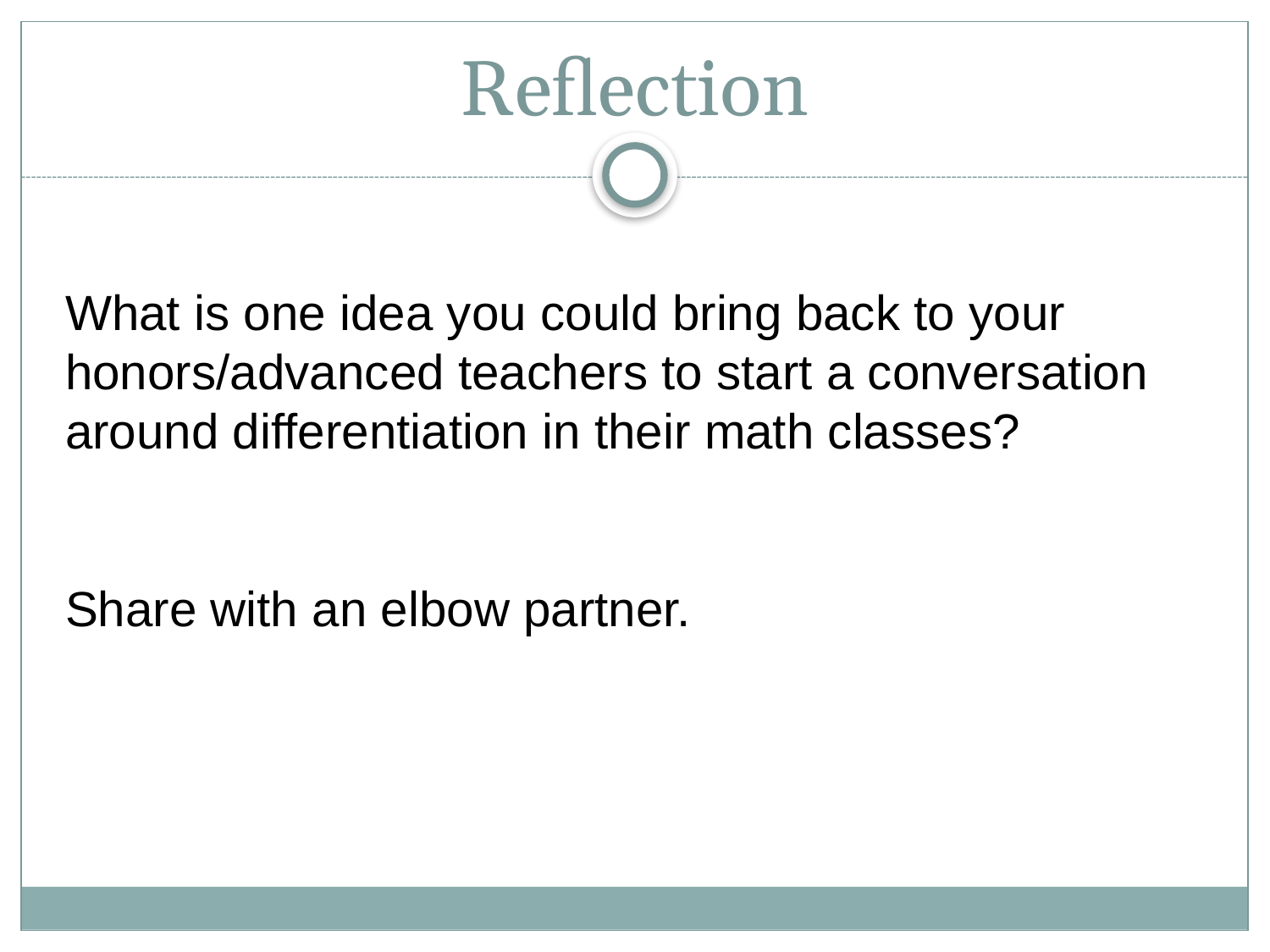

# Reflection
What is one idea you could bring back to your honors/advanced teachers to start a conversation around differentiation in their math classes?

Share with an elbow partner.